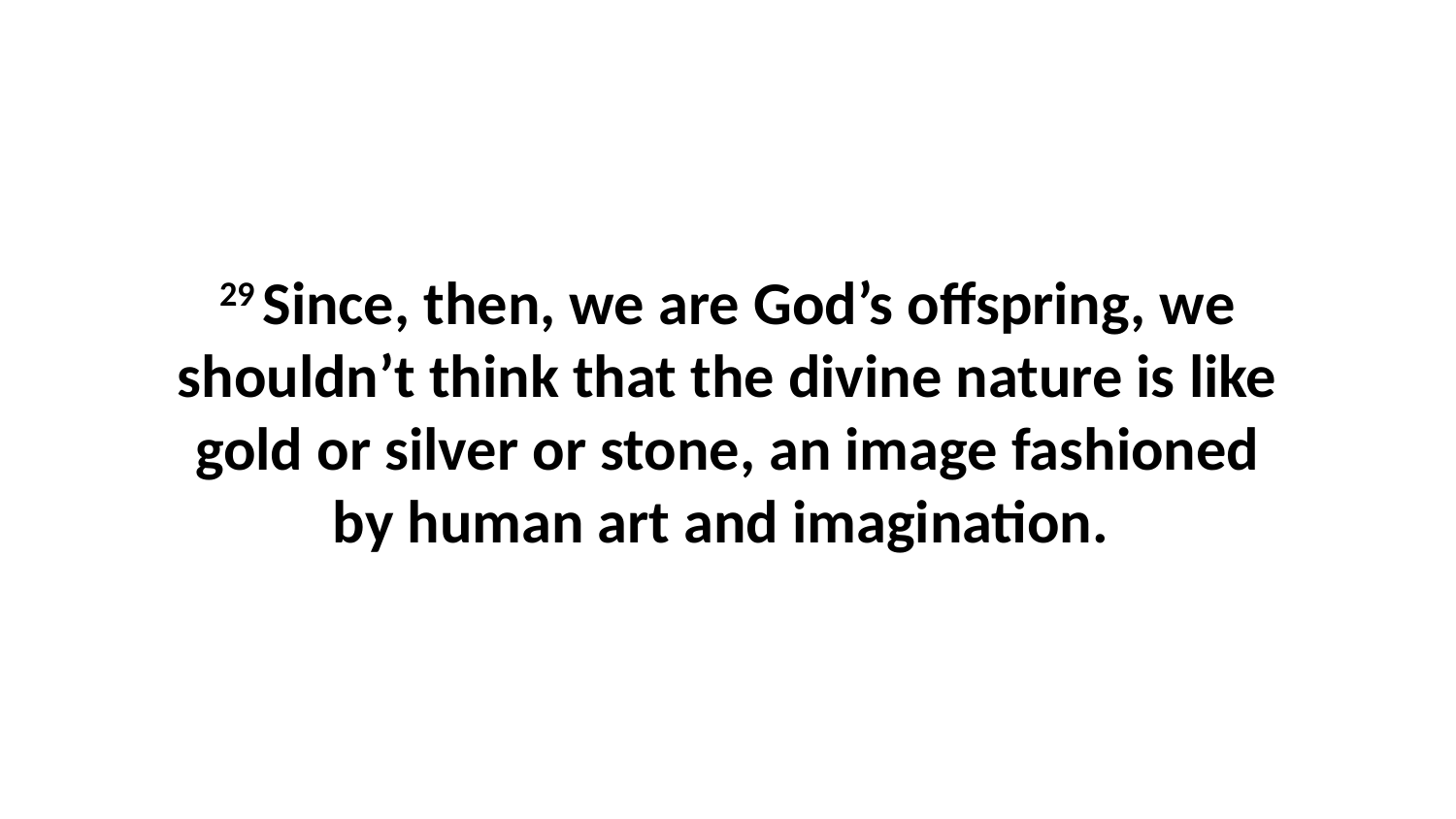

29 Since, then, we are God’s offspring, we shouldn’t think that the divine nature is like gold or silver or stone, an image fashioned by human art and imagination.